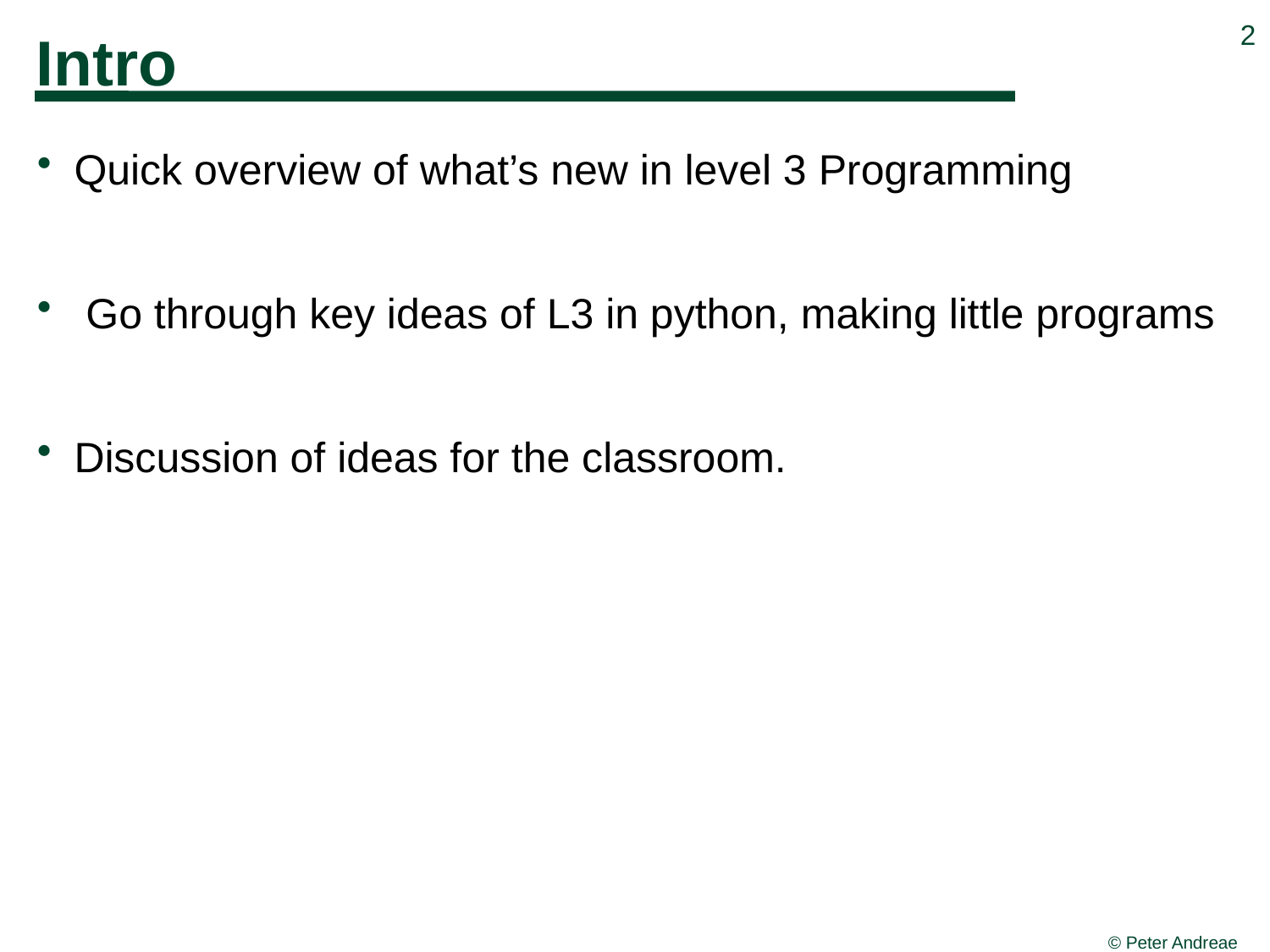

# Intro
2
Quick overview of what’s new in level 3 Programming

 Go through key ideas of L3 in python, making little programs

Discussion of ideas for the classroom.